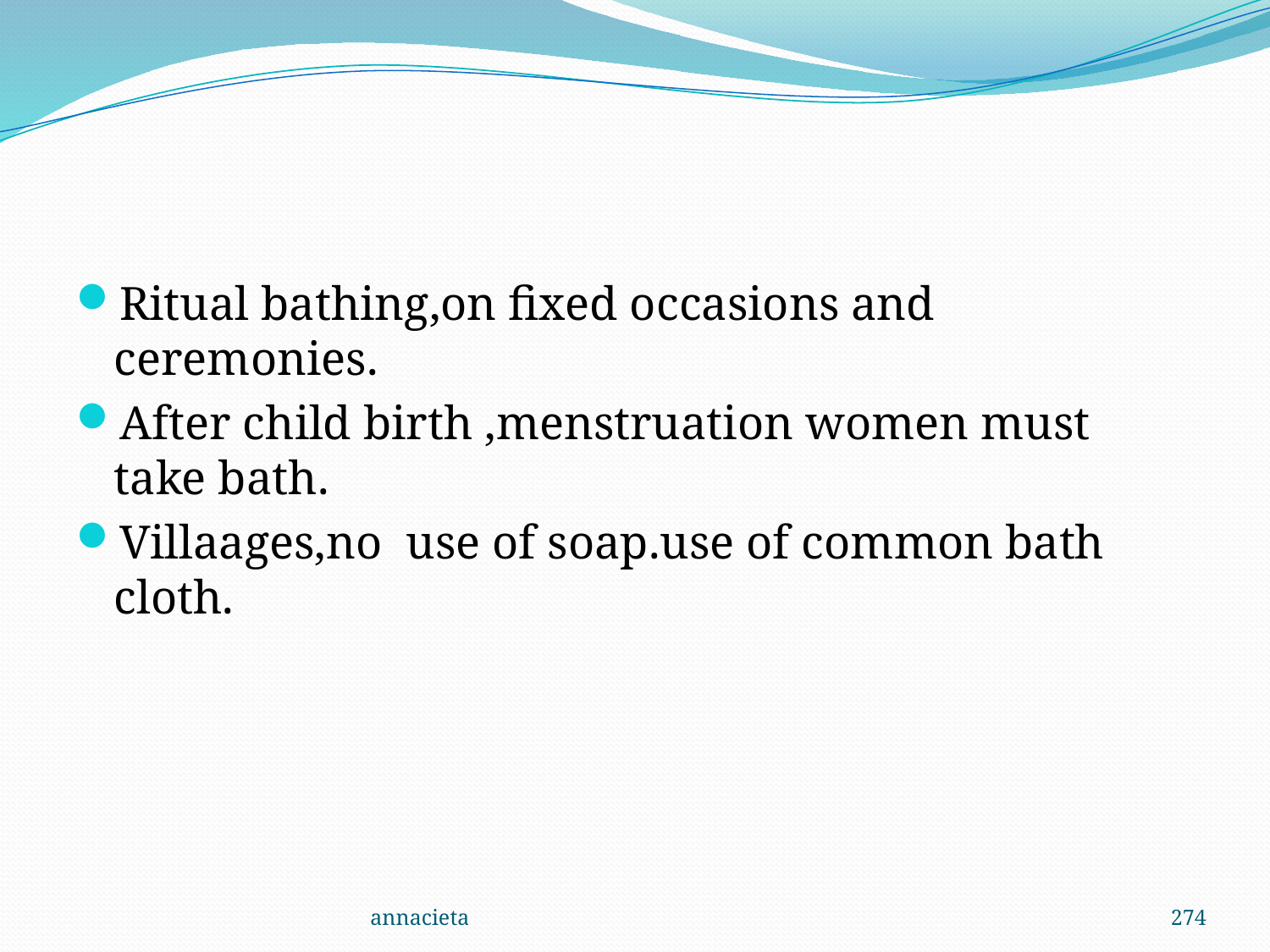

#
Ritual bathing,on fixed occasions and ceremonies.
After child birth ,menstruation women must take bath.
Villaages,no  use of soap.use of common bath cloth.
annacieta
274